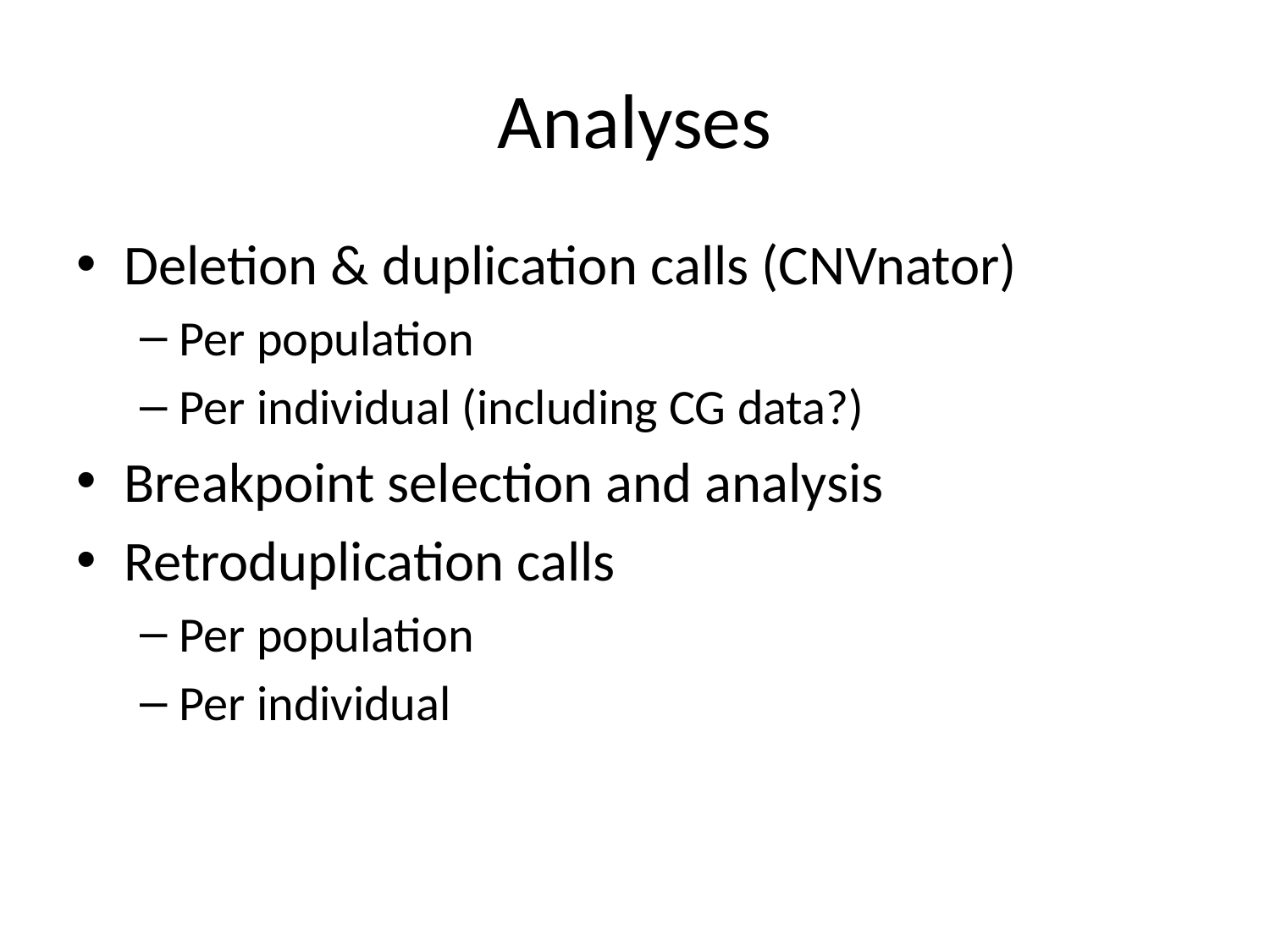

# Analyses
Deletion & duplication calls (CNVnator)
Per population
Per individual (including CG data?)
Breakpoint selection and analysis
Retroduplication calls
Per population
Per individual